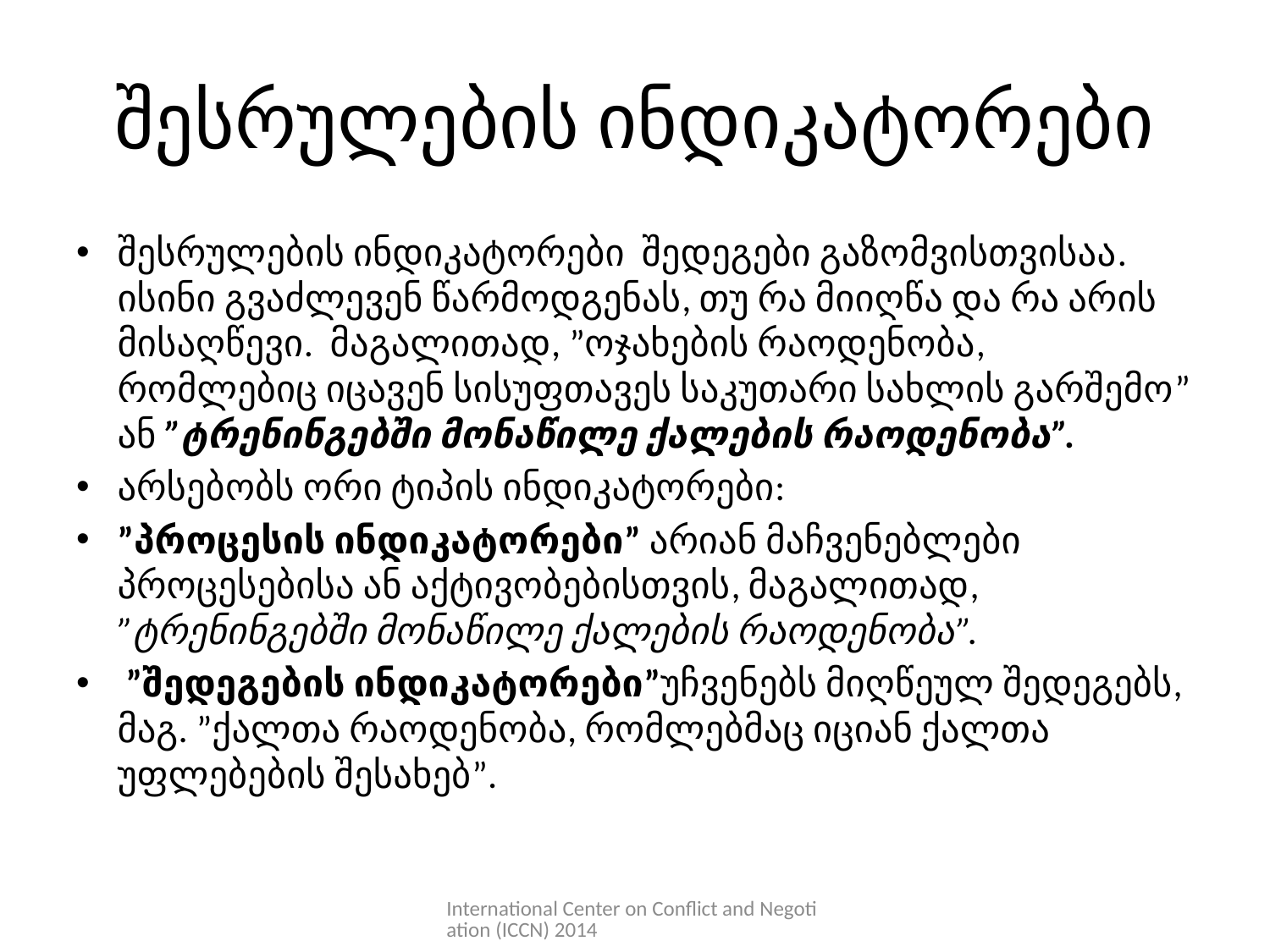

# შესრულების ინდიკატორები
შესრულების ინდიკატორები  შედეგები გაზომვისთვისაა. ისინი გვაძლევენ წარმოდგენას, თუ რა მიიღწა და რა არის მისაღწევი.  მაგალითად, ”ოჯახების რაოდენობა, რომლებიც იცავენ სისუფთავეს საკუთარი სახლის გარშემო” ან ”ტრენინგებში მონაწილე ქალების რაოდენობა”.
არსებობს ორი ტიპის ინდიკატორები:
”პროცესის ინდიკატორები” არიან მაჩვენებლები  პროცესებისა ან აქტივობებისთვის, მაგალითად,  ”ტრენინგებში მონაწილე ქალების რაოდენობა”.
 ”შედეგების ინდიკატორები”უჩვენებს მიღწეულ შედეგებს, მაგ. ”ქალთა რაოდენობა, რომლებმაც იციან ქალთა უფლებების შესახებ”.

International Center on Conflict and Negotiation (ICCN) 2014